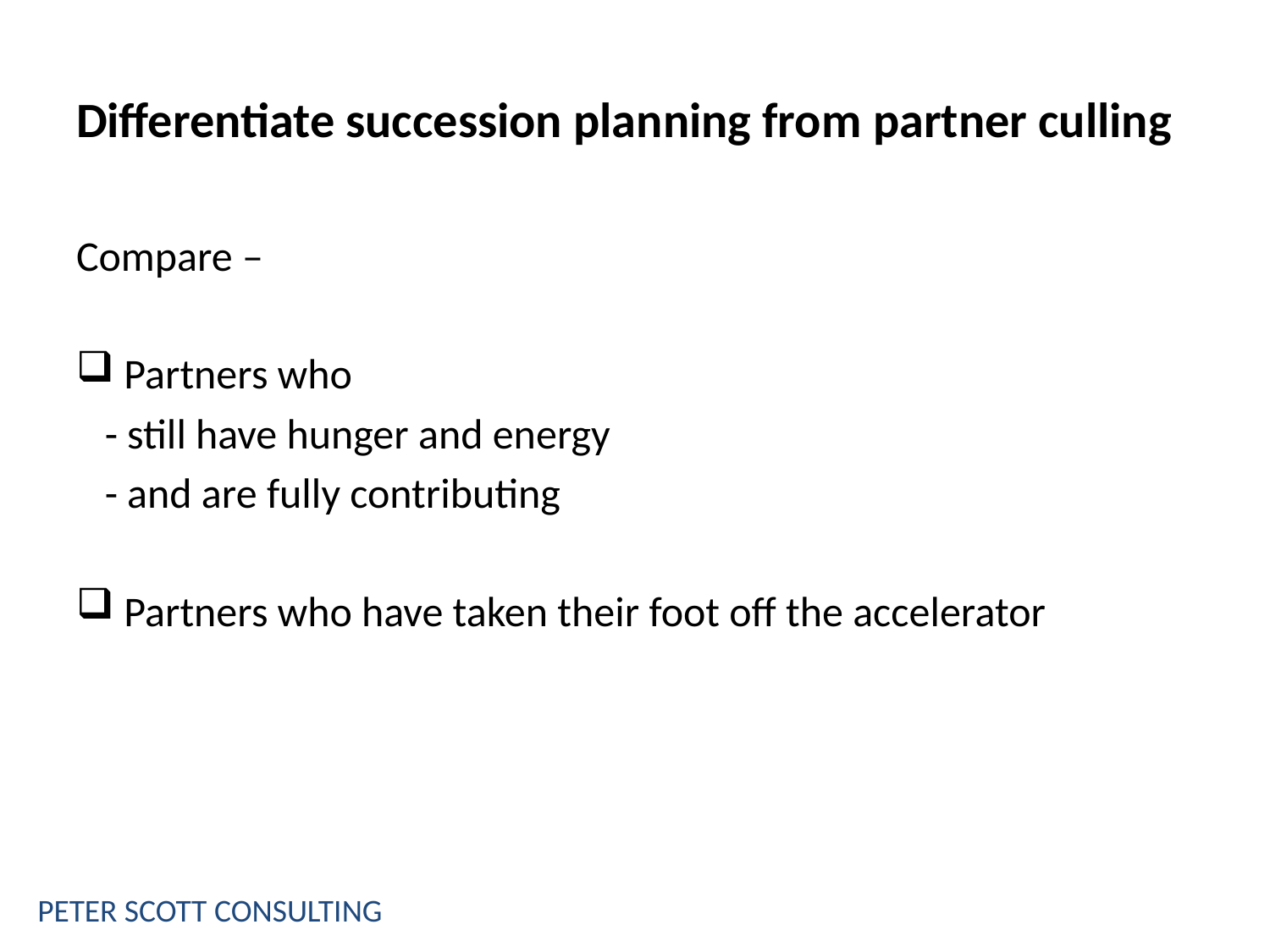

# Differentiate succession planning from partner culling
Compare –

Partners who
   - still have hunger and energy
   - and are fully contributing

Partners who have taken their foot off the accelerator

PETER SCOTT CONSULTING